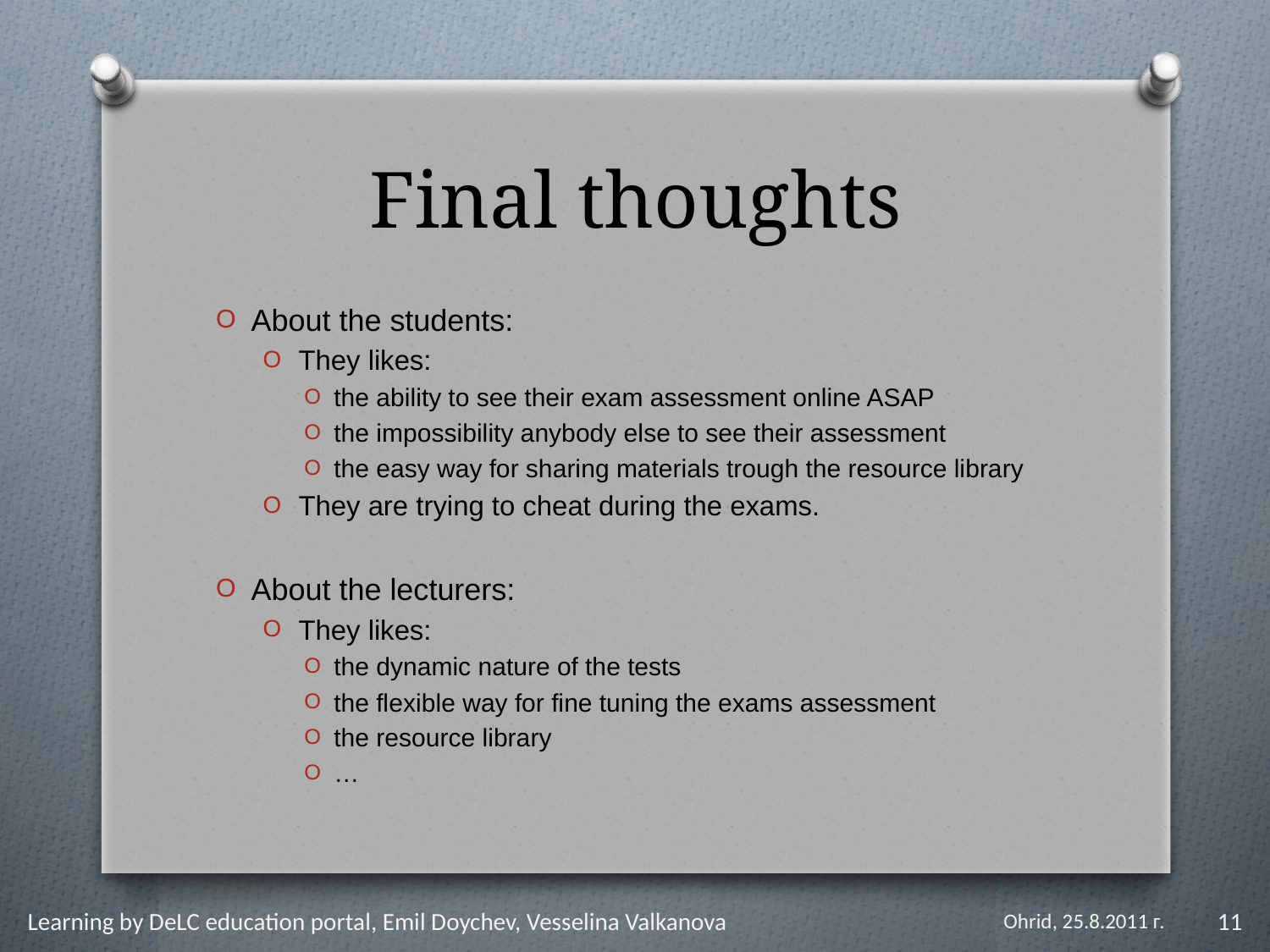

# Final thoughts
About the students:
They likes:
the ability to see their exam assessment online ASAP
the impossibility anybody else to see their assessment
the easy way for sharing materials trough the resource library
They are trying to cheat during the exams.

About the lecturers:
They likes:
the dynamic nature of the tests
the flexible way for fine tuning the exams assessment
the resource library
…

Learning by DeLC education portal, Emil Doychev, Vesselina Valkanova
Ohrid, 25.8.2011 г.
11